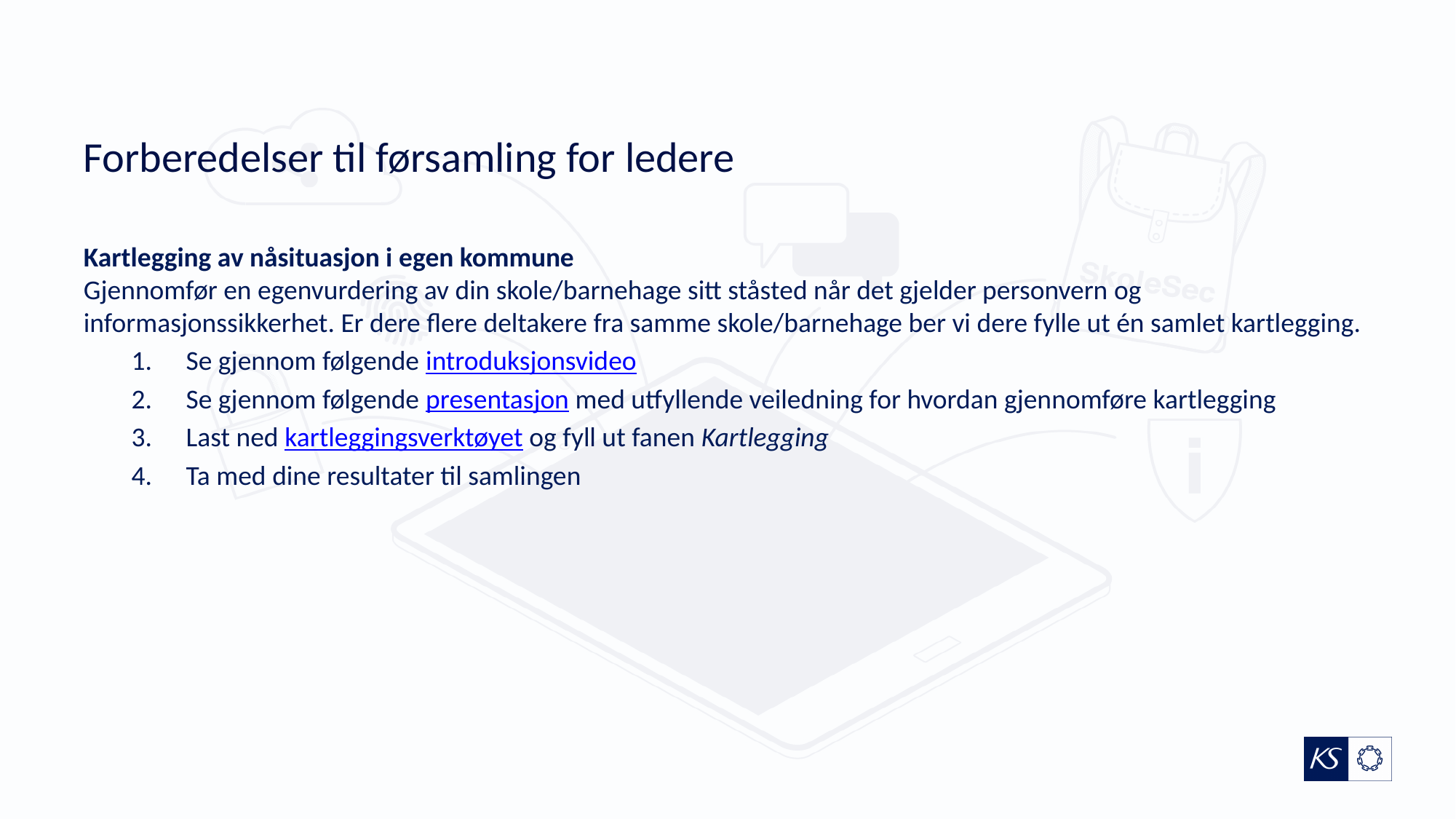

# Forberedelser til førsamling for ledere
Kartlegging av nåsituasjon i egen kommune
Gjennomfør en egenvurdering av din skole/barnehage sitt ståsted når det gjelder personvern og informasjonssikkerhet. Er dere flere deltakere fra samme skole/barnehage ber vi dere fylle ut én samlet kartlegging.
Se gjennom følgende introduksjonsvideo
Se gjennom følgende presentasjon med utfyllende veiledning for hvordan gjennomføre kartlegging
Last ned kartleggingsverktøyet og fyll ut fanen Kartlegging
Ta med dine resultater til samlingen